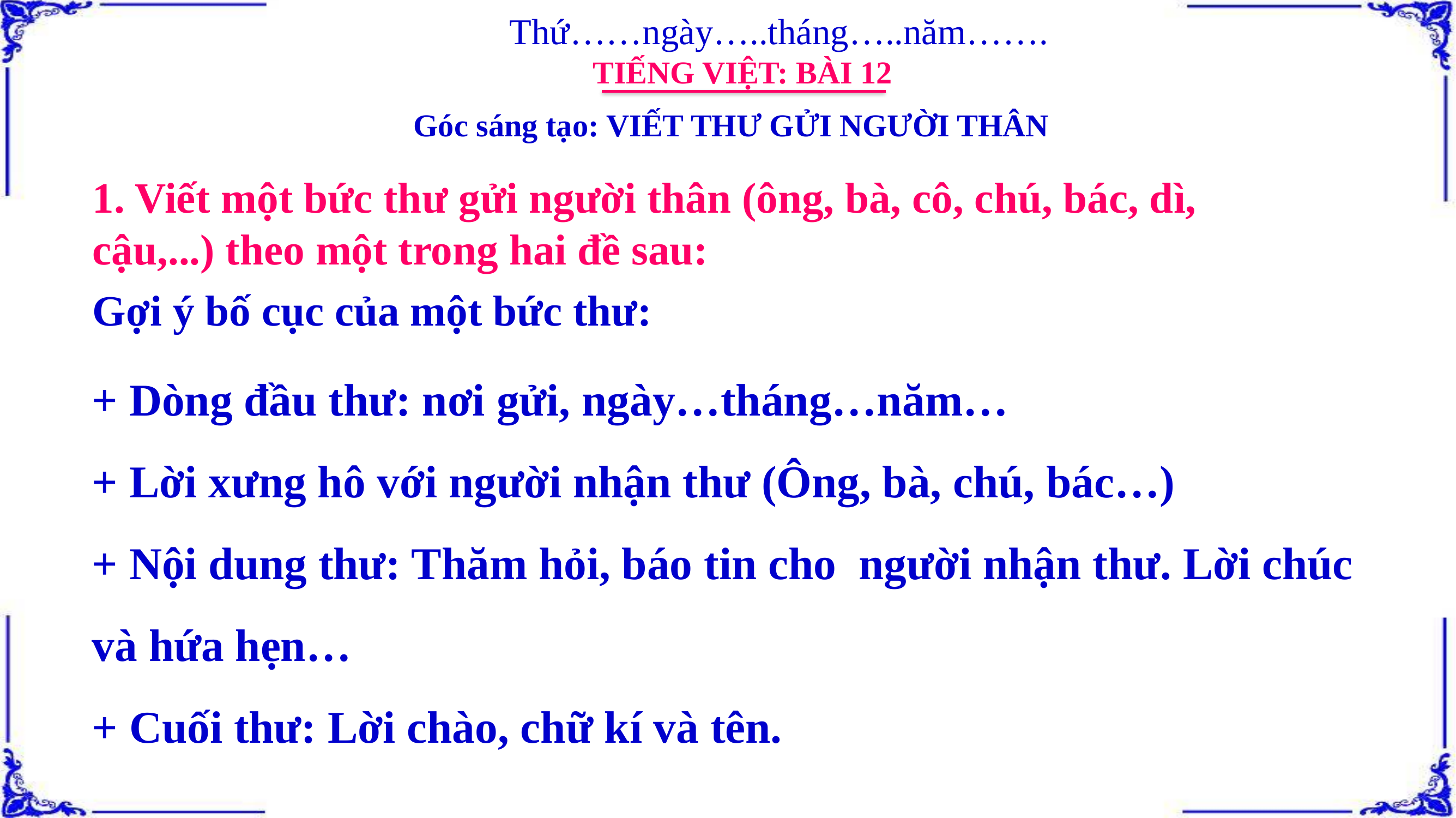

Thứ……ngày…..tháng…..năm…….
TIẾNG VIỆT: BÀI 12
Góc sáng tạo: VIẾT THƯ GỬI NGƯỜI THÂN

1. Viết một bức thư gửi người thân (ông, bà, cô, chú, bác, dì, cậu,...) theo một trong hai đề sau:
Gợi ý bố cục của một bức thư:
+ Dòng đầu thư: nơi gửi, ngày…tháng…năm…
+ Lời xưng hô với người nhận thư (Ông, bà, chú, bác…)
+ Nội dung thư: Thăm hỏi, báo tin cho  người nhận thư. Lời chúc và hứa hẹn…
+ Cuối thư: Lời chào, chữ kí và tên.